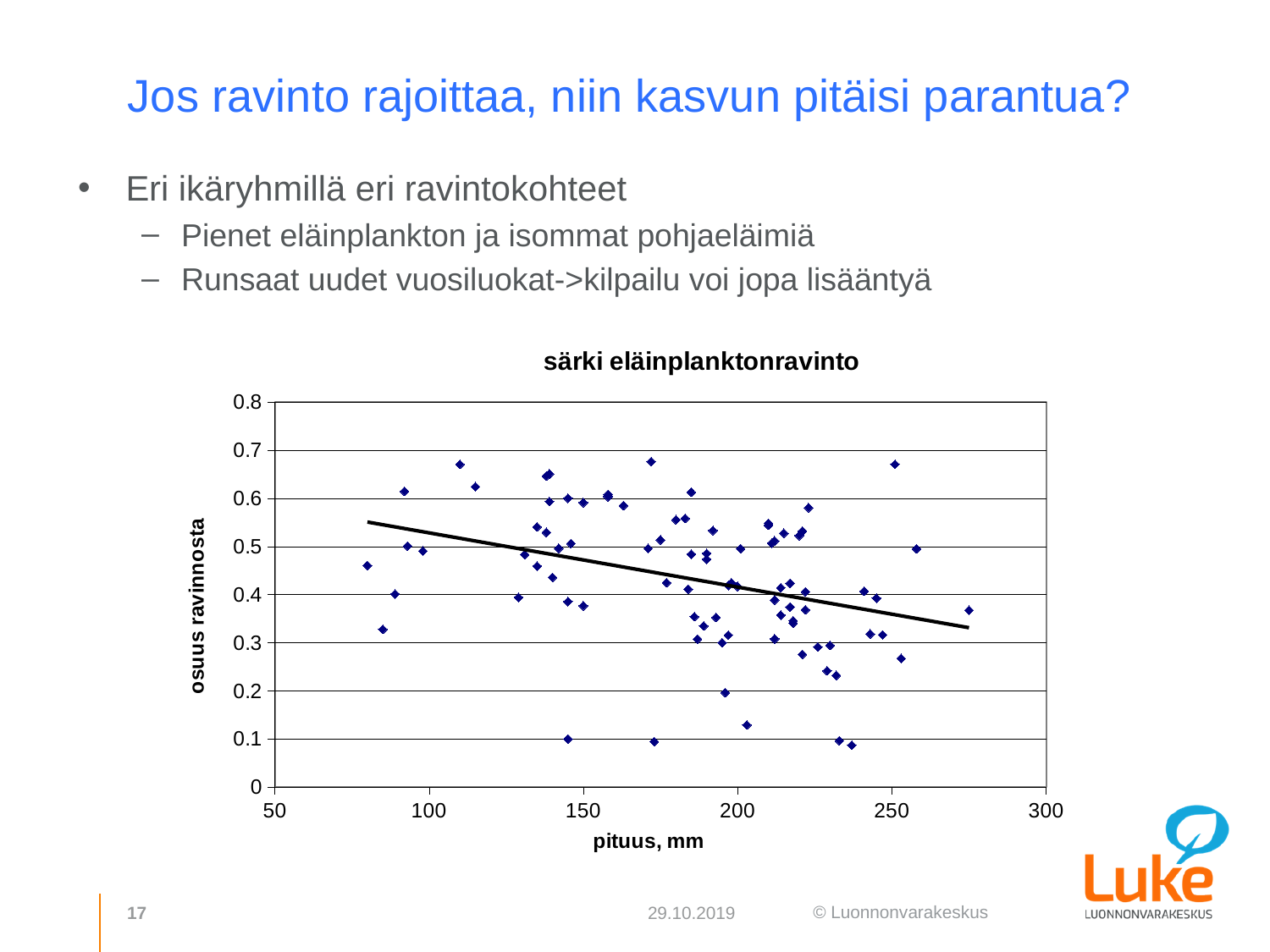

# Jos ravinto rajoittaa, niin kasvun pitäisi parantua?
Eri ikäryhmillä eri ravintokohteet
Pienet eläinplankton ja isommat pohjaeläimiä
Runsaat uudet vuosiluokat->kilpailu voi jopa lisääntyä

### Chart: särki eläinplanktonravinto

| Category |  |
|---|---|
17
29.10.2019